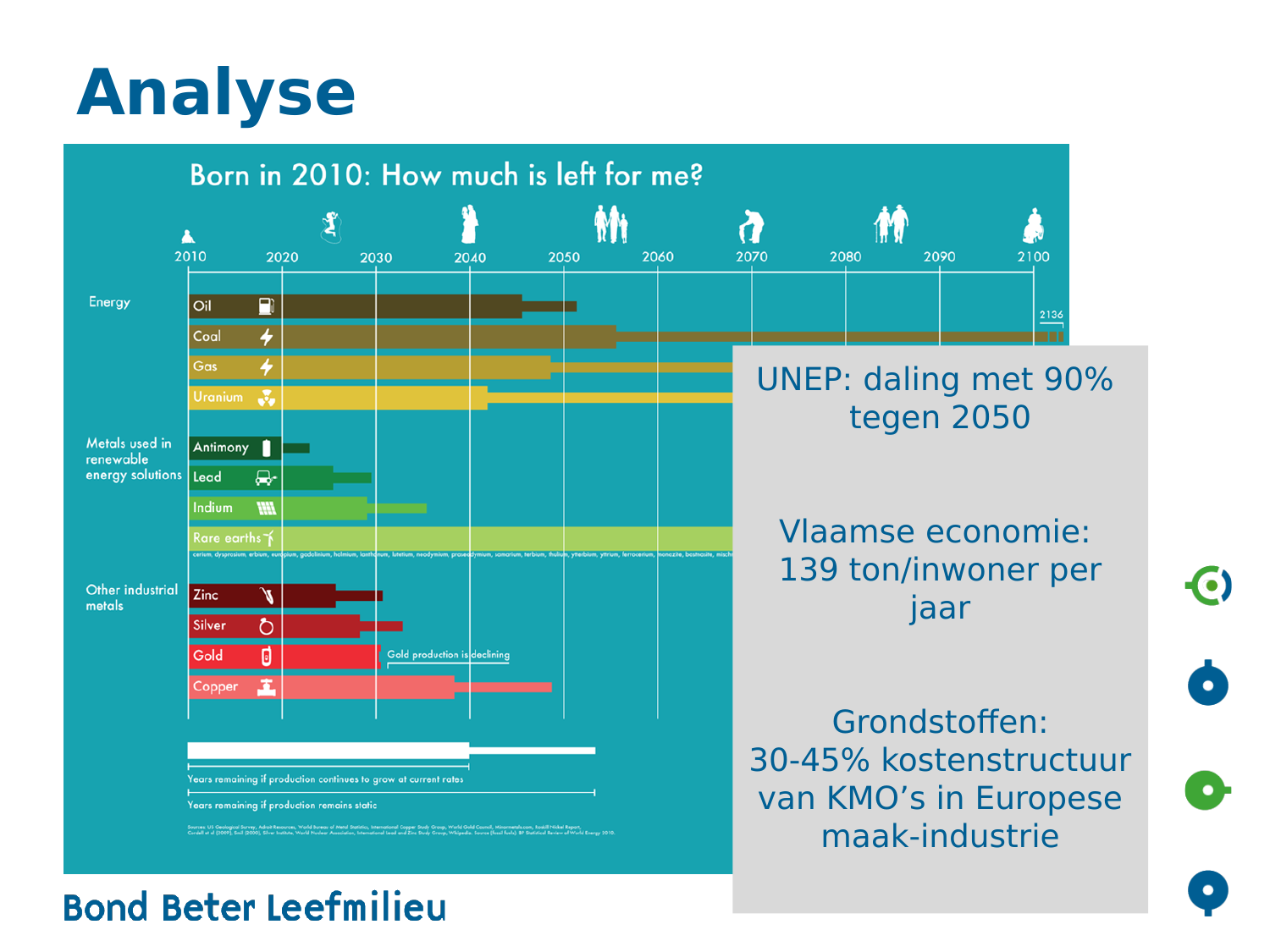

# Analyse

UNEP: daling met 90%
tegen 2050

Vlaamse economie:
139 ton/inwoner per jaar

Grondstoffen:
30-45% kostenstructuur van KMO’s in Europese maak-industrie